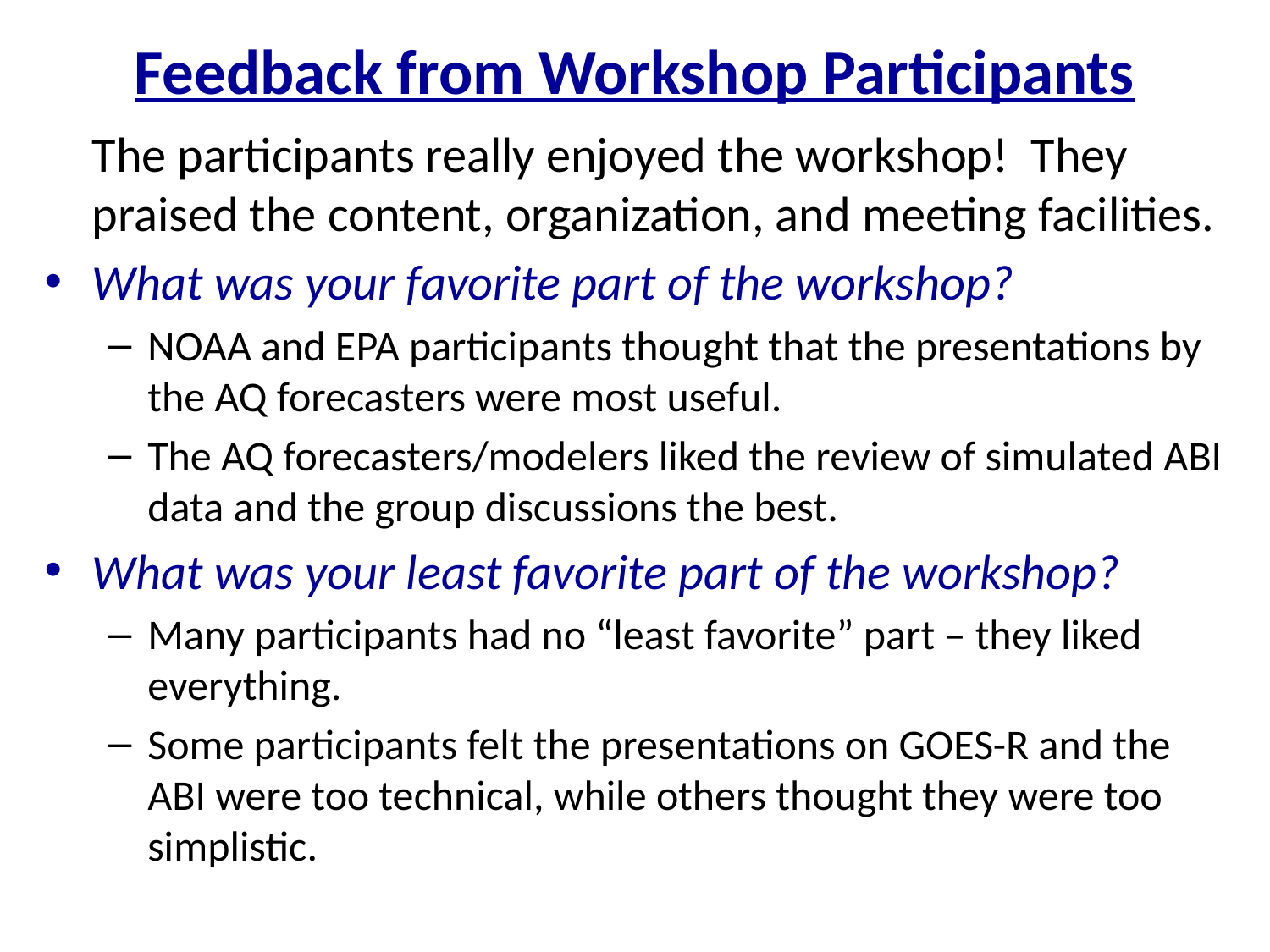

# Feedback from Workshop Participants
	The participants really enjoyed the workshop!  They praised the content, organization, and meeting facilities.
What was your favorite part of the workshop?
NOAA and EPA participants thought that the presentations by the AQ forecasters were most useful.
The AQ forecasters/modelers liked the review of simulated ABI data and the group discussions the best.
What was your least favorite part of the workshop?
Many participants had no “least favorite” part – they liked everything.
Some participants felt the presentations on GOES-R and the ABI were too technical, while others thought they were too simplistic.